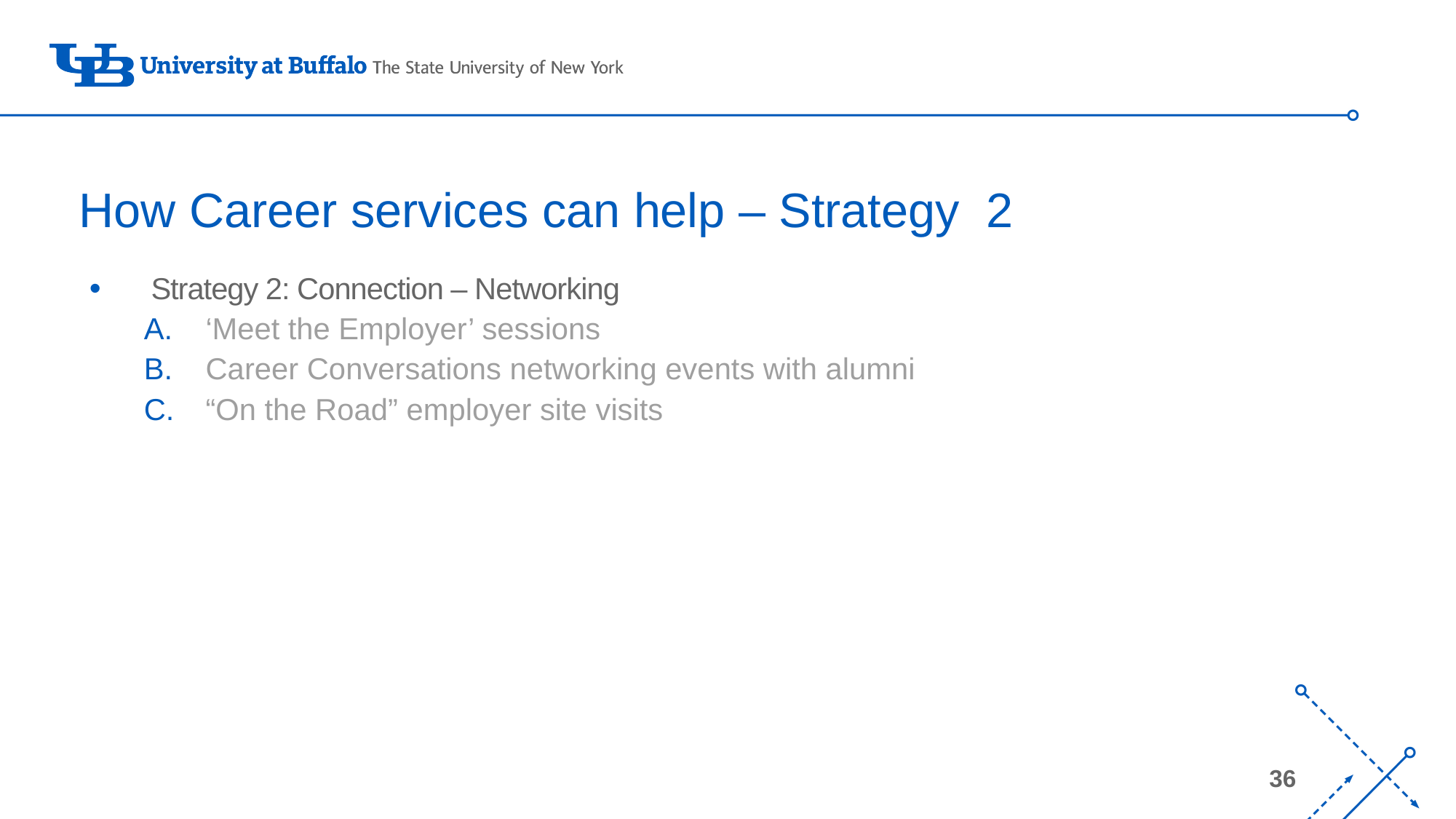

# How Career services can help – Strategy  2
Strategy 2: Connection – Networking
‘Meet the Employer’ sessions
Career Conversations networking events with alumni
“On the Road” employer site visits